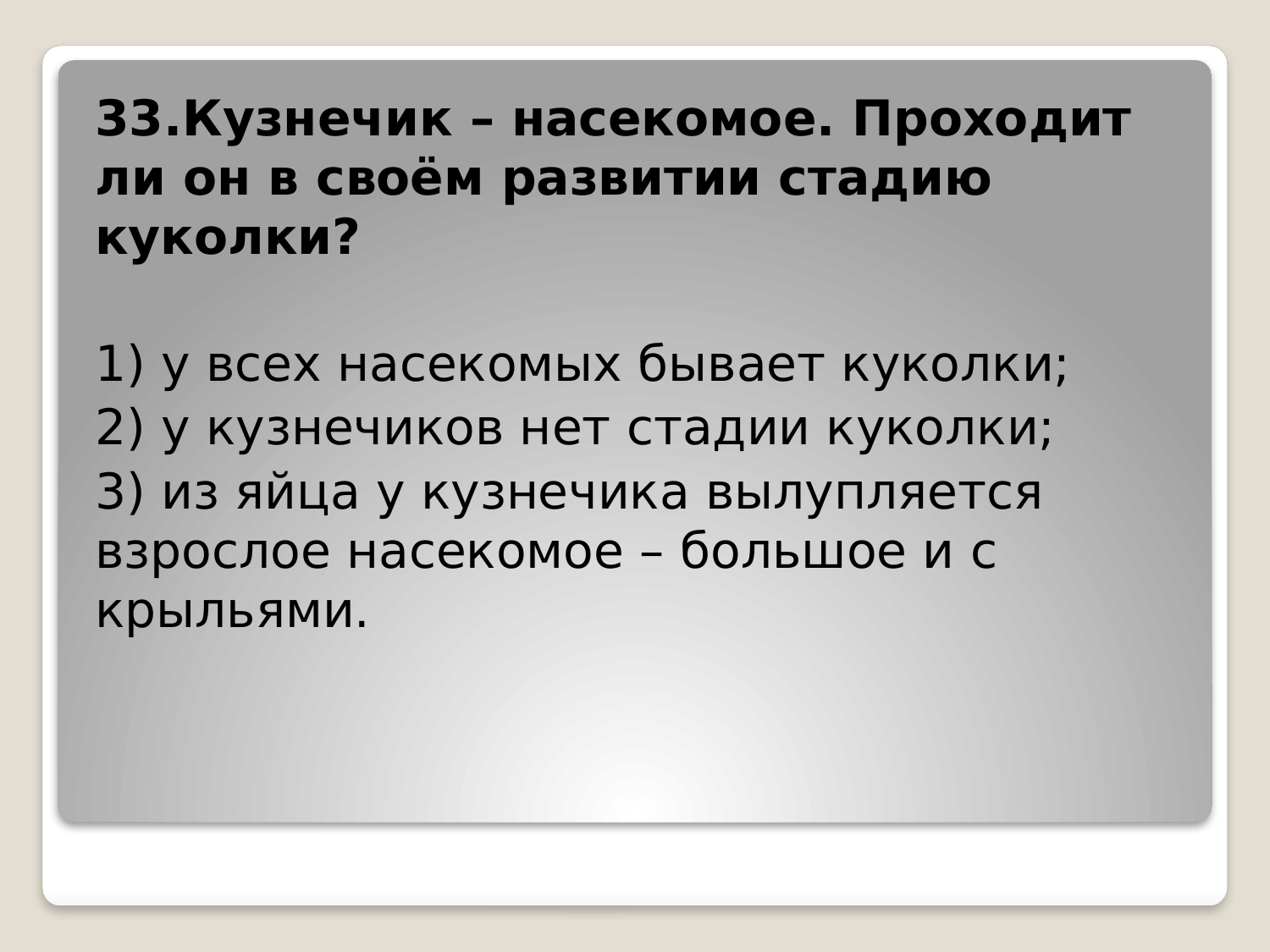

33.Кузнечик – насекомое. Проходит ли он в своём развитии стадию куколки?

1) у всех насекомых бывает куколки;
2) у кузнечиков нет стадии куколки;
3) из яйца у кузнечика вылупляется взрослое насекомое – большое и с крыльями.

#